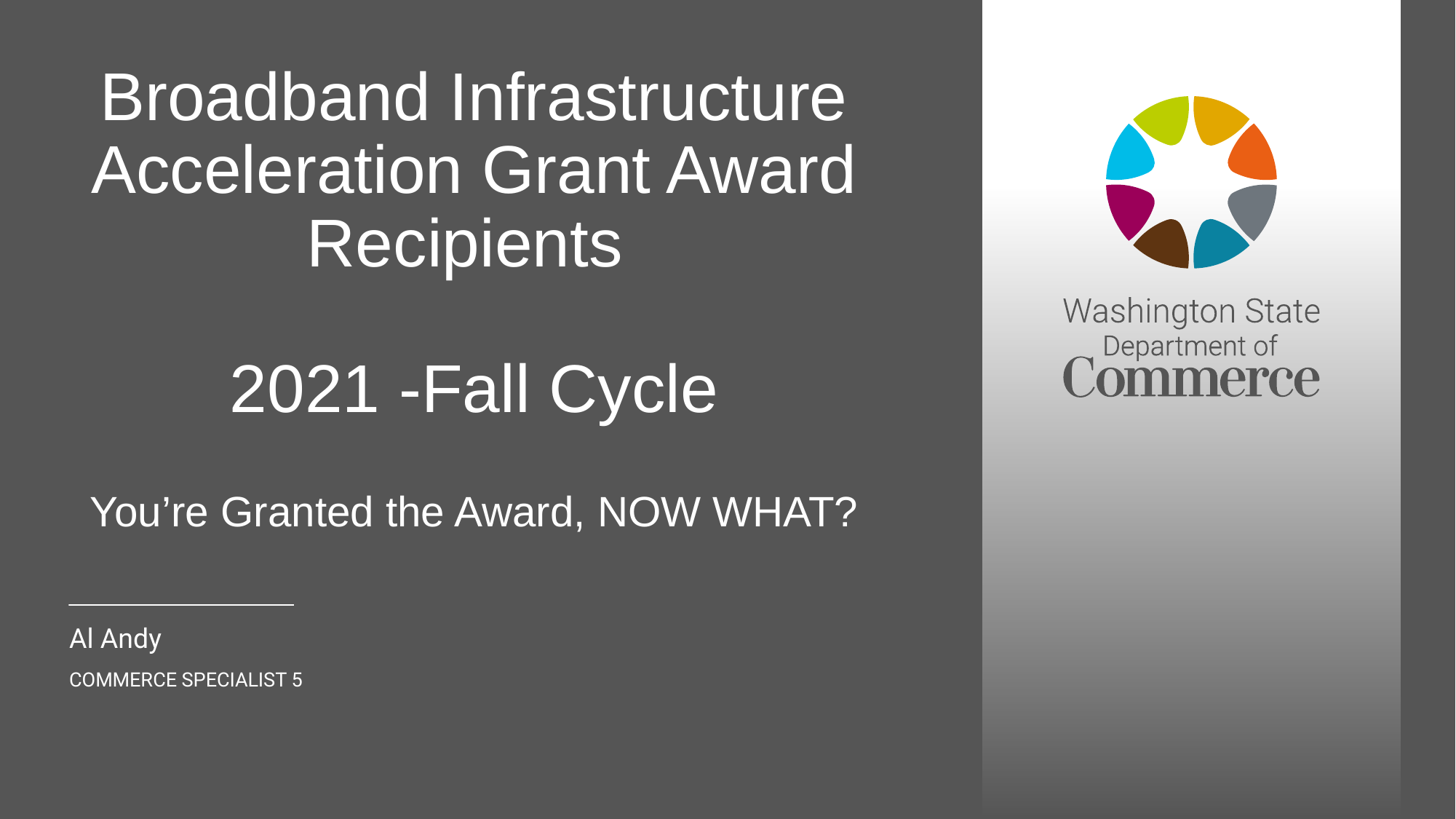

# Broadband Infrastructure Acceleration Grant Award Recipients 2021 -Fall Cycle
You’re Granted the Award, NOW WHAT?
Al Andy
Commerce Specialist 5